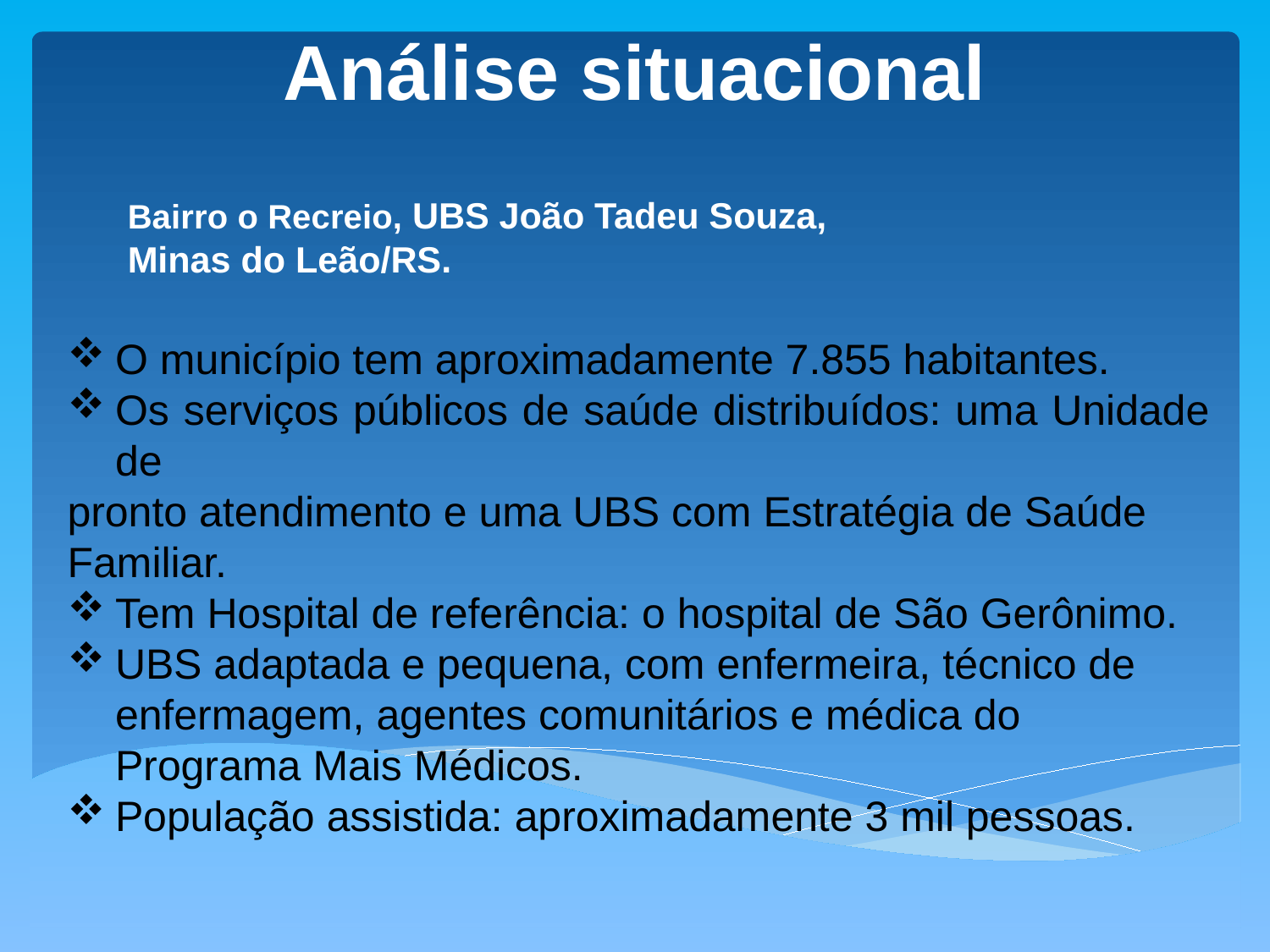

# Análise situacional
Bairro o Recreio, UBS João Tadeu Souza, Minas do Leão/RS.
O município tem aproximadamente 7.855 habitantes.
Os serviços públicos de saúde distribuídos: uma Unidade de
pronto atendimento e uma UBS com Estratégia de Saúde
Familiar.
Tem Hospital de referência: o hospital de São Gerônimo.
UBS adaptada e pequena, com enfermeira, técnico de enfermagem, agentes comunitários e médica do Programa Mais Médicos.
População assistida: aproximadamente 3 mil pessoas.